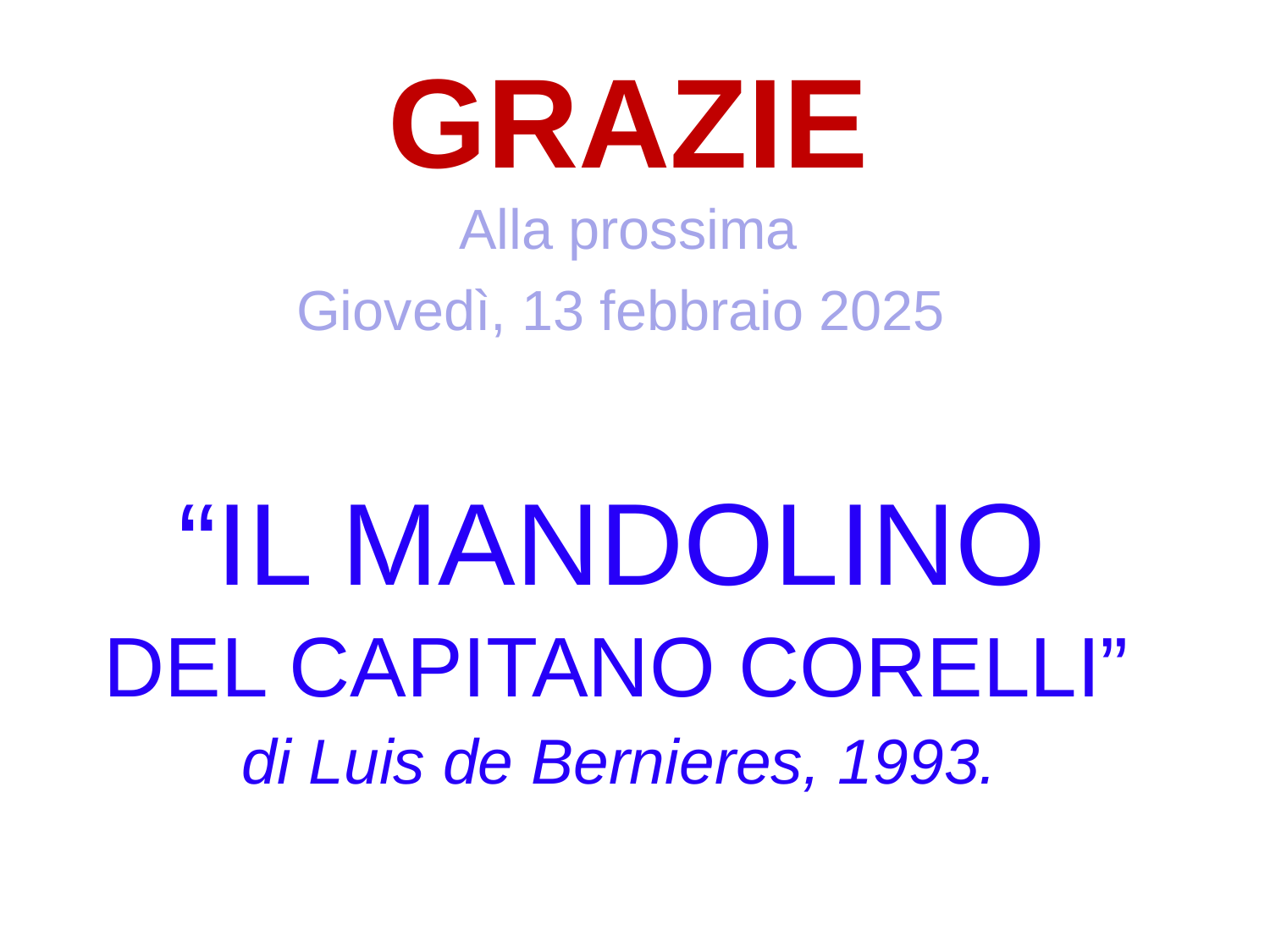

# GRAZIE
Alla prossima
Giovedì, 13 febbraio 2025

“IL MANDOLINO
DEL CAPITANO CORELLI”
di Luis de Bernieres, 1993.